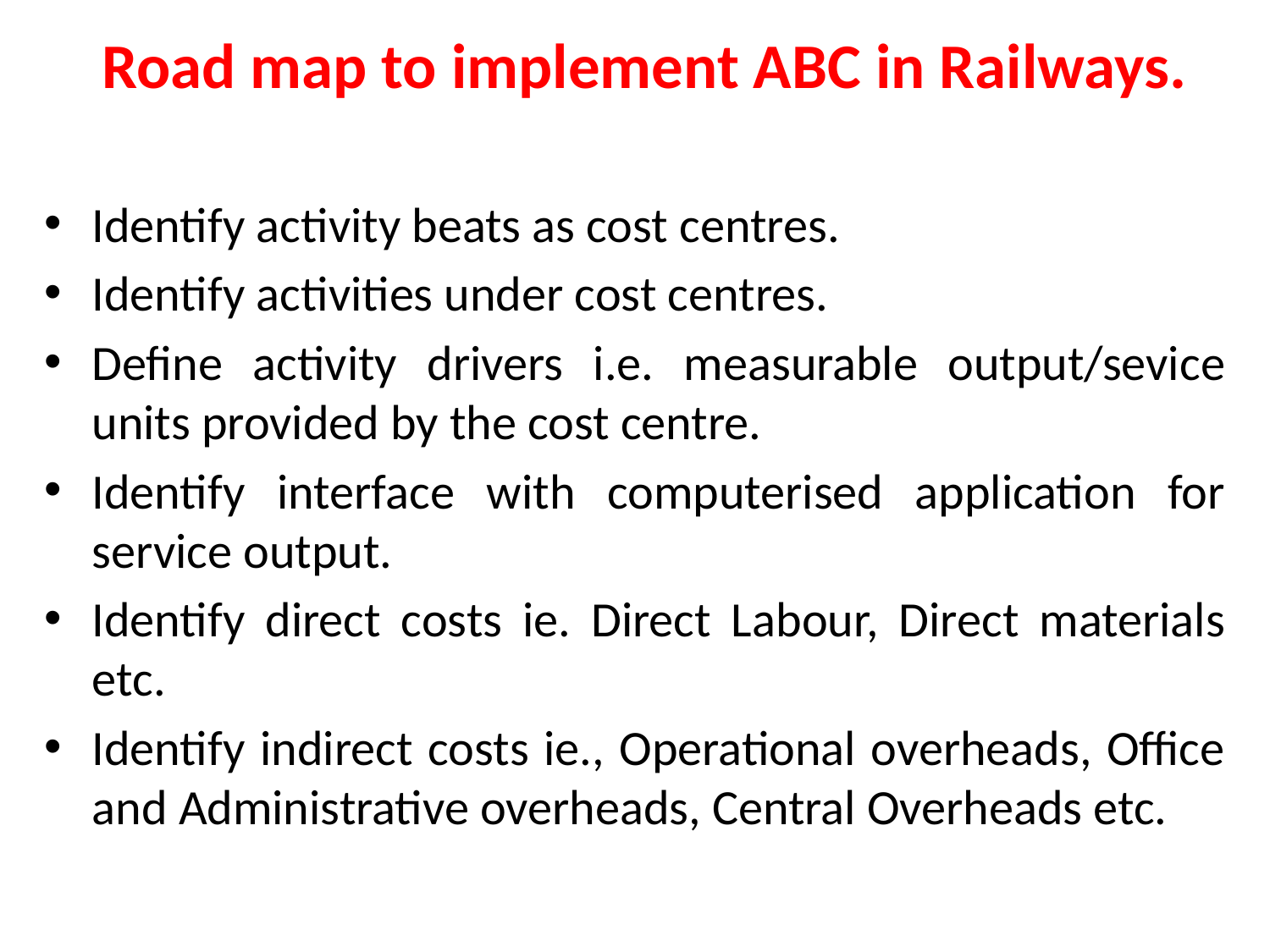

# Road map to implement ABC in Railways.

Identify activity beats as cost centres.
Identify activities under cost centres.
Define activity drivers i.e. measurable output/sevice units provided by the cost centre.
Identify interface with computerised application for service output.
Identify direct costs ie. Direct Labour, Direct materials etc.
Identify indirect costs ie., Operational overheads, Office and Administrative overheads, Central Overheads etc.